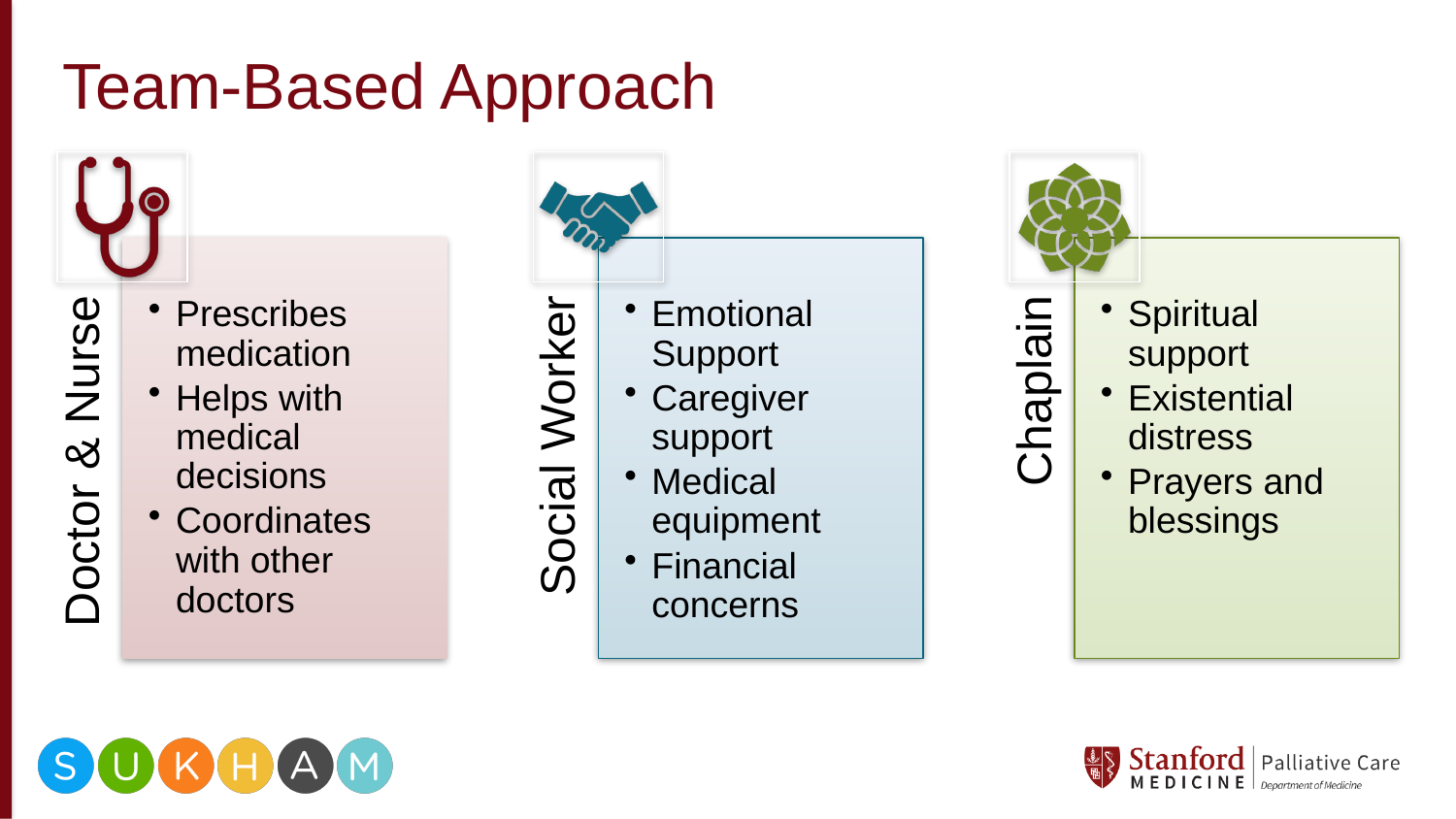

Team-Based Approach
Doctor & Nurse
Prescribes medication
Helps with medical decisions
Coordinates with other doctors
Social Worker
Emotional Support
Caregiver support
Medical equipment
Financial concerns
Chaplain
Spiritual support
Existential distress
Prayers and blessings